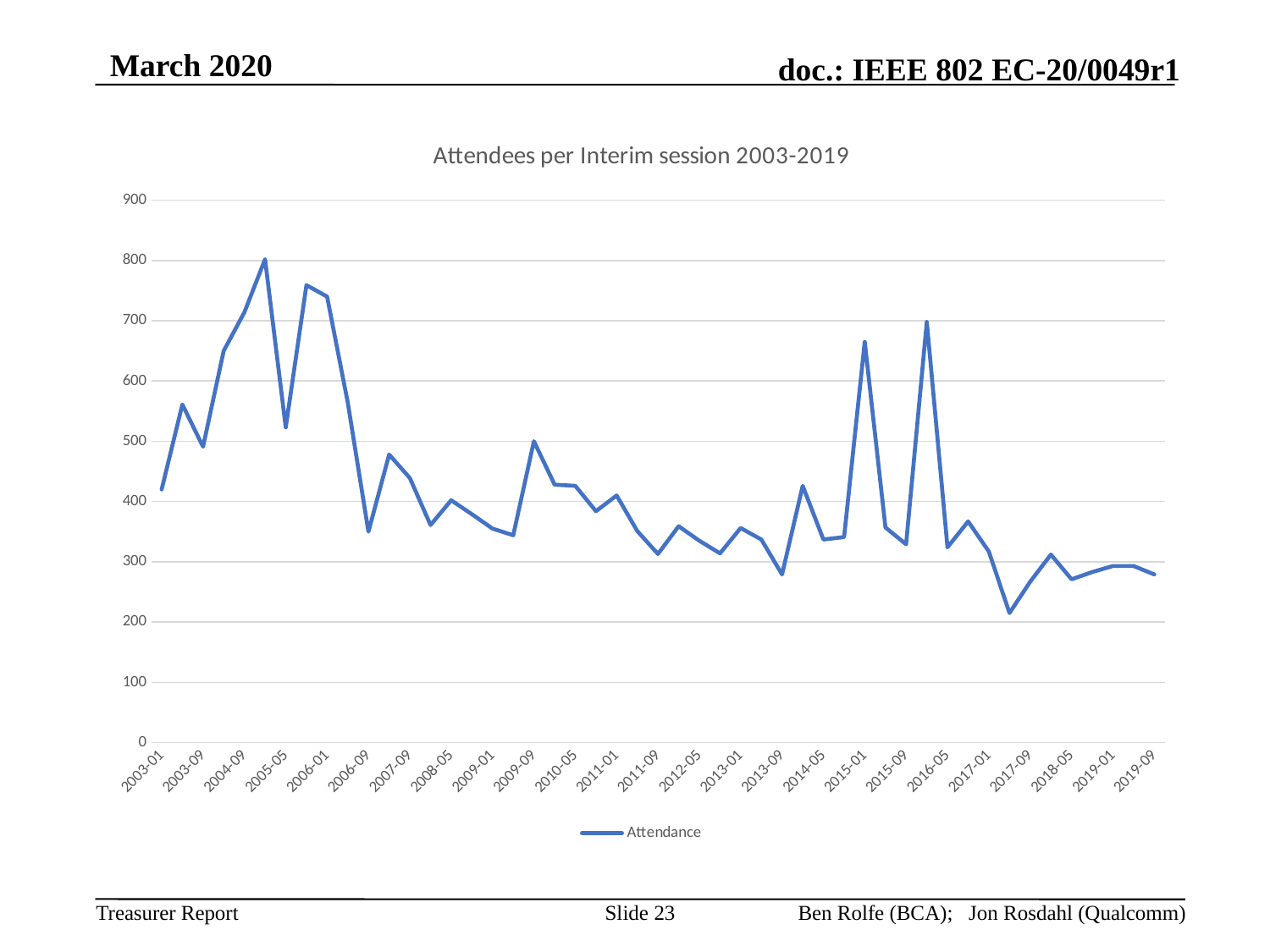

March 2020

### Chart: Attendees per Interim session 2003-2019

| Category |  |
|---|---|
| 2003-01 | 420.0 |
| 2003-05 | 561.0 |
| 2003-09 | 491.0 |
| 2004-05 | 650.0 |
| 2004-09 | 714.0 |
| 2005-01 | 802.0 |
| 2005-05 | 523.0 |
| 2005-09 | 759.0 |
| 2006-01 | 740.0 |
| 2006-05 | 564.0 |
| 2006-09 | 350.0 |
| 2007-05 | 478.0 |
| 2007-09 | 439.0 |
| 2008-01 | 361.0 |
| 2008-05 | 402.0 |
| 2008-09 | 379.0 |
| 2009-01 | 355.0 |
| 2009-05 | 344.0 |
| 2009-09 | 500.0 |
| 2010-01 | 428.0 |
| 2010-05 | 426.0 |
| 2010-09 | 384.0 |
| 2011-01 | 410.0 |
| 2011-05 | 351.0 |
| 2011-09 | 313.0 |
| 2012-01 | 359.0 |
| 2012-05 | 335.0 |
| 2012-09 | 314.0 |
| 2013-01 | 356.0 |
| 2013-05 | 337.0 |
| 2013-09 | 279.0 |
| 2014-01 | 426.0 |
| 2014-05 | 337.0 |
| 2014-09 | 341.0 |
| 2015-01 | 665.0 |
| 2015-05 | 357.0 |
| 2015-09 | 329.0 |
| 2016-01 | 698.0 |
| 2016-05 | 324.0 |
| 2016-09 | 367.0 |
| 2017-01 | 317.0 |
| 2017-05 | 215.0 |
| 2017-09 | 267.0 |
| 2018-01 | 312.0 |
| 2018-05 | 271.0 |
| 2018-09 | 283.0 |
| 2019-01 | 293.0 |
| 2019-05 | 293.0 |
| 2019-09 | 279.0 |
Slide 23
Ben Rolfe (BCA);   Jon Rosdahl (Qualcomm)